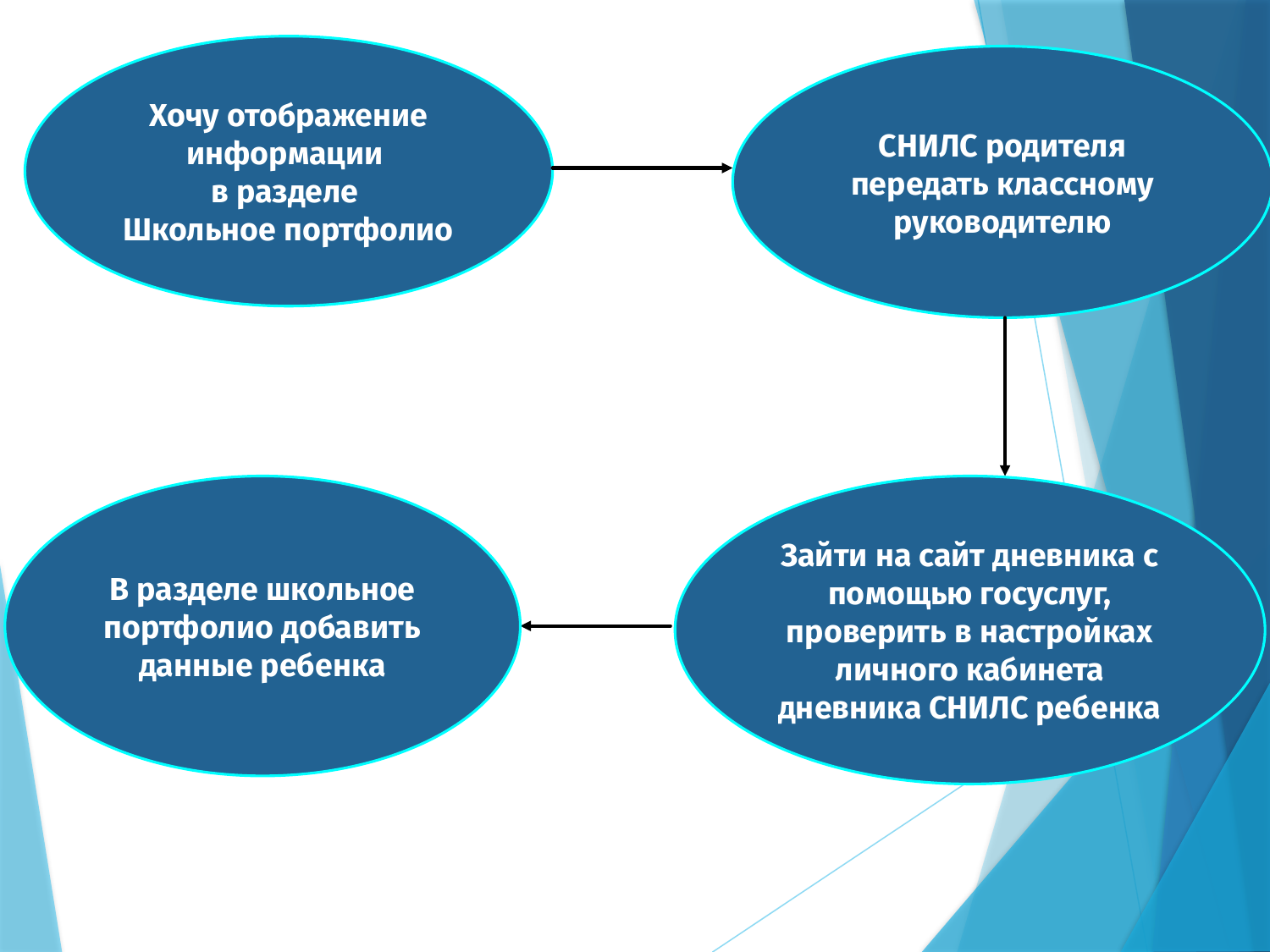

Хочу отображение информации
в разделе
Школьное портфолио
СНИЛС родителя передать классному руководителю
В разделе школьное портфолио добавить данные ребенка
Зайти на сайт дневника с помощью госуслуг, проверить в настройках личного кабинета дневника СНИЛС ребенка